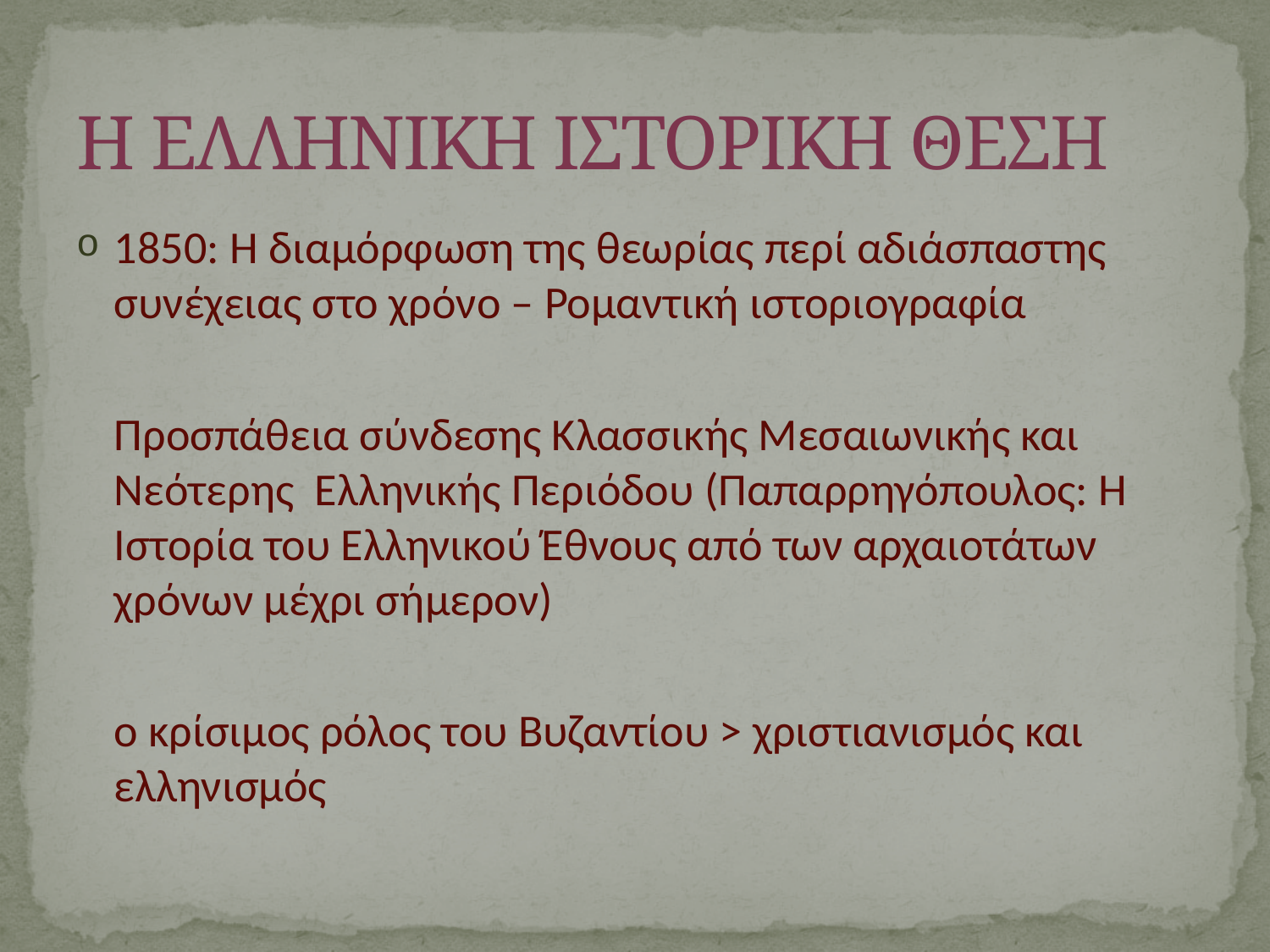

# Η ΕΛΛΗΝΙΚΗ ΙΣΤΟΡΙΚΗ ΘΕΣΗ
1850: Η διαμόρφωση της θεωρίας περί αδιάσπαστης συνέχειας στο χρόνο – Ρομαντική ιστοριογραφία

	Προσπάθεια σύνδεσης Κλασσικής Μεσαιωνικής και Νεότερης  Ελληνικής Περιόδου (Παπαρρηγόπουλος: Η Ιστορία του Ελληνικού Έθνους από των αρχαιοτάτων χρόνων μέχρι σήμερον)

	ο κρίσιμος ρόλος του Βυζαντίου > χριστιανισμός και ελληνισμός